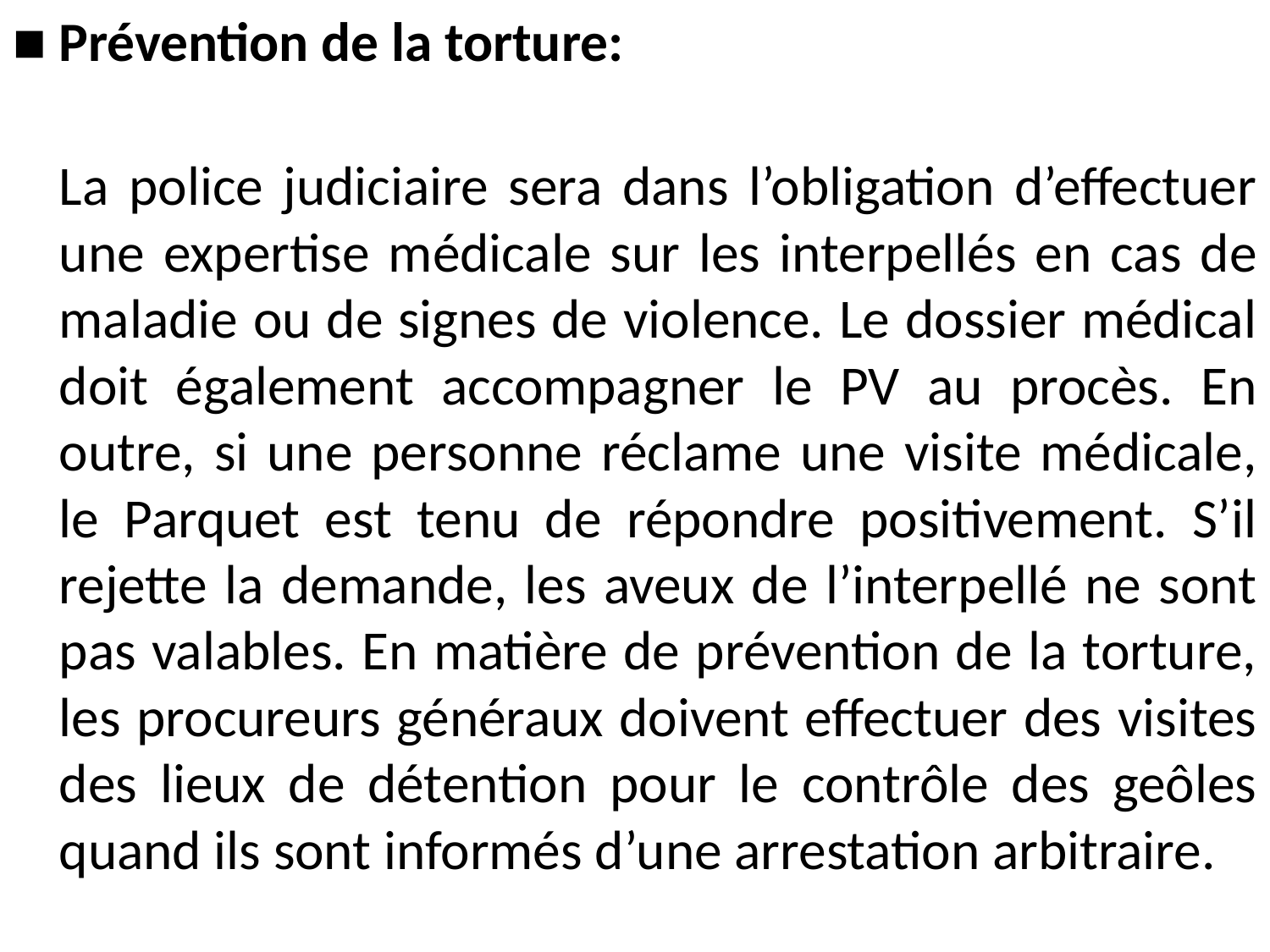

■ Prévention de la torture:
La police judiciaire sera dans l’obligation d’effectuer une expertise médicale sur les interpellés en cas de maladie ou de signes de violence. Le dossier médical doit également accompagner le PV au procès. En outre, si une personne réclame une visite médicale, le Parquet est tenu de répondre positivement. S’il rejette la demande, les aveux de l’interpellé ne sont pas valables. En matière de prévention de la torture, les procureurs généraux doivent effectuer des visites des lieux de détention pour le contrôle des geôles quand ils sont informés d’une arrestation arbitraire.